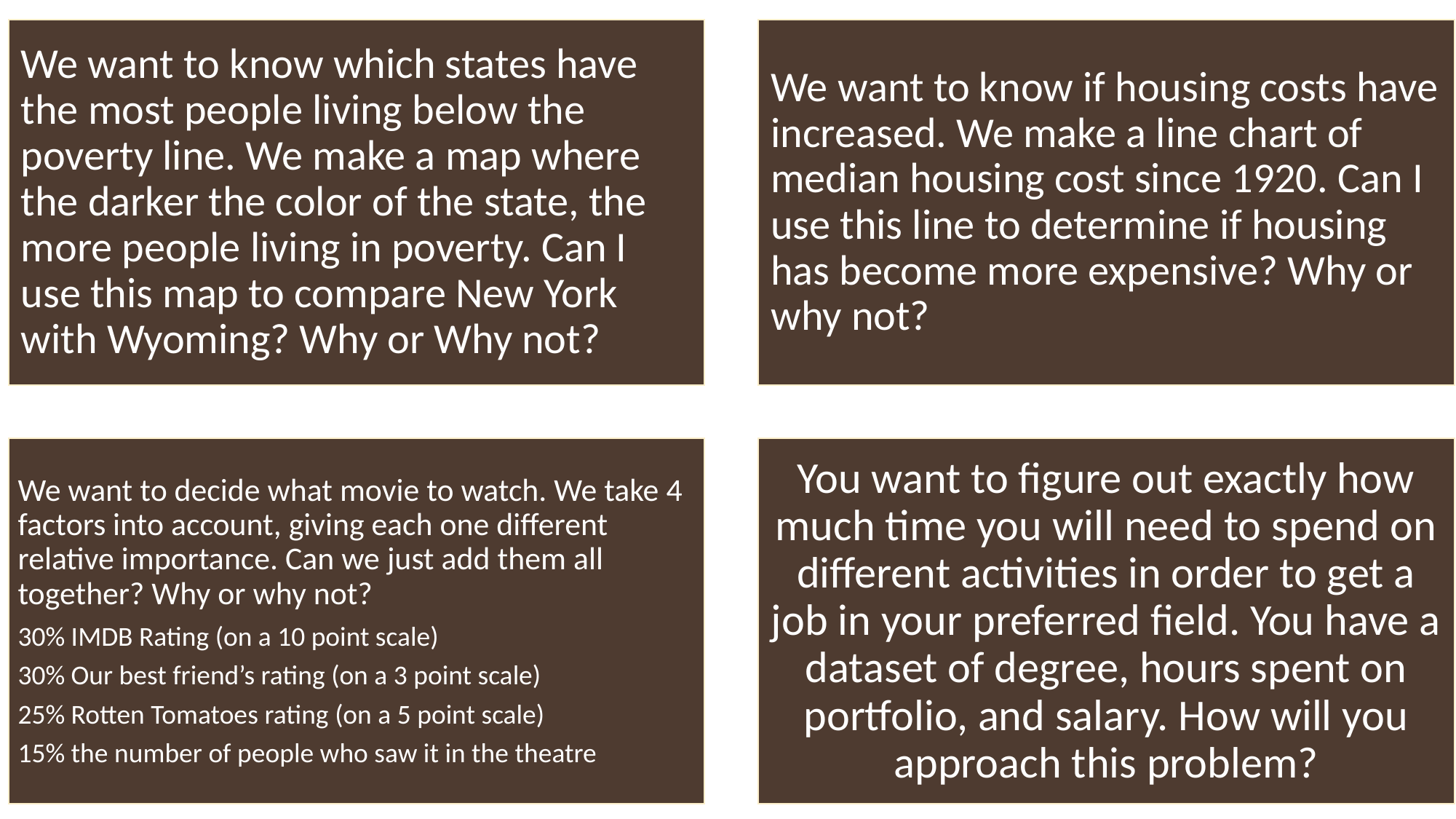

We want to know which states have the most people living below the poverty line. We make a map where the darker the color of the state, the more people living in poverty. Can I use this map to compare New York with Wyoming? Why or Why not?
We want to know if housing costs have increased. We make a line chart of median housing cost since 1920. Can I use this line to determine if housing has become more expensive? Why or why not?
We want to decide what movie to watch. We take 4 factors into account, giving each one different relative importance. Can we just add them all together? Why or why not?
30% IMDB Rating (on a 10 point scale)
30% Our best friend’s rating (on a 3 point scale)
25% Rotten Tomatoes rating (on a 5 point scale)
15% the number of people who saw it in the theatre
You want to figure out exactly how much time you will need to spend on different activities in order to get a job in your preferred field. You have a dataset of degree, hours spent on portfolio, and salary. How will you approach this problem?